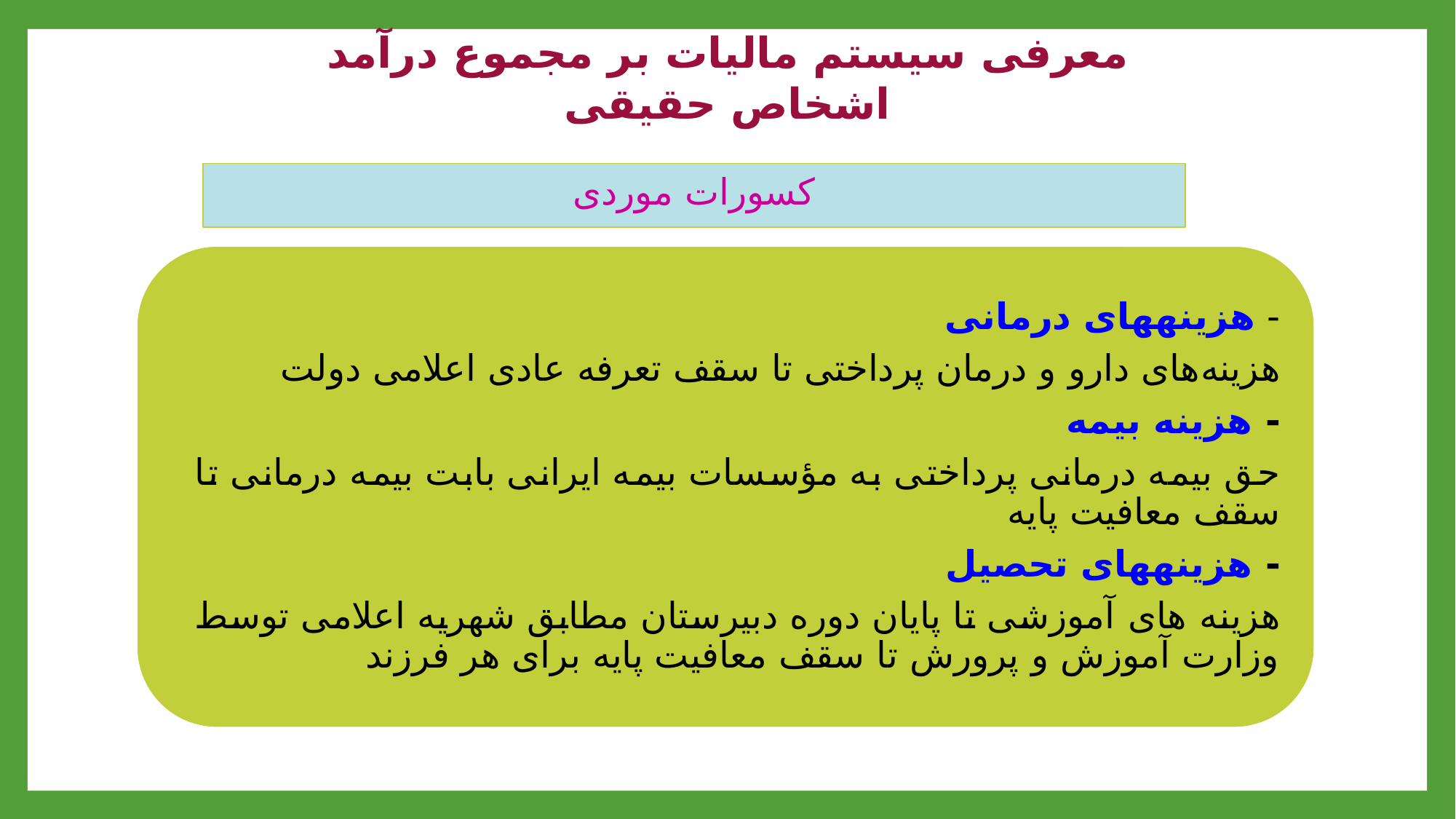

# معرفی سیستم مالیات بر مجموع درآمد اشخاص حقیقی
کسورات موردی

- هزینه‎های درمانی
هزینه‌های دارو و درمان پرداختی تا سقف تعرفه عادی اعلامی دولت
- هزینه بیمه
حق بیمه درمانی پرداختی به مؤسسات بیمه ایرانی بابت بیمه درمانی تا سقف معافیت پایه
- هزینه‎های تحصیل
هزینه های آموزشی تا پایان دوره دبیرستان مطابق شهریه اعلامی توسط وزارت آموزش و پرورش تا سقف معافیت پایه برای هر فرزند